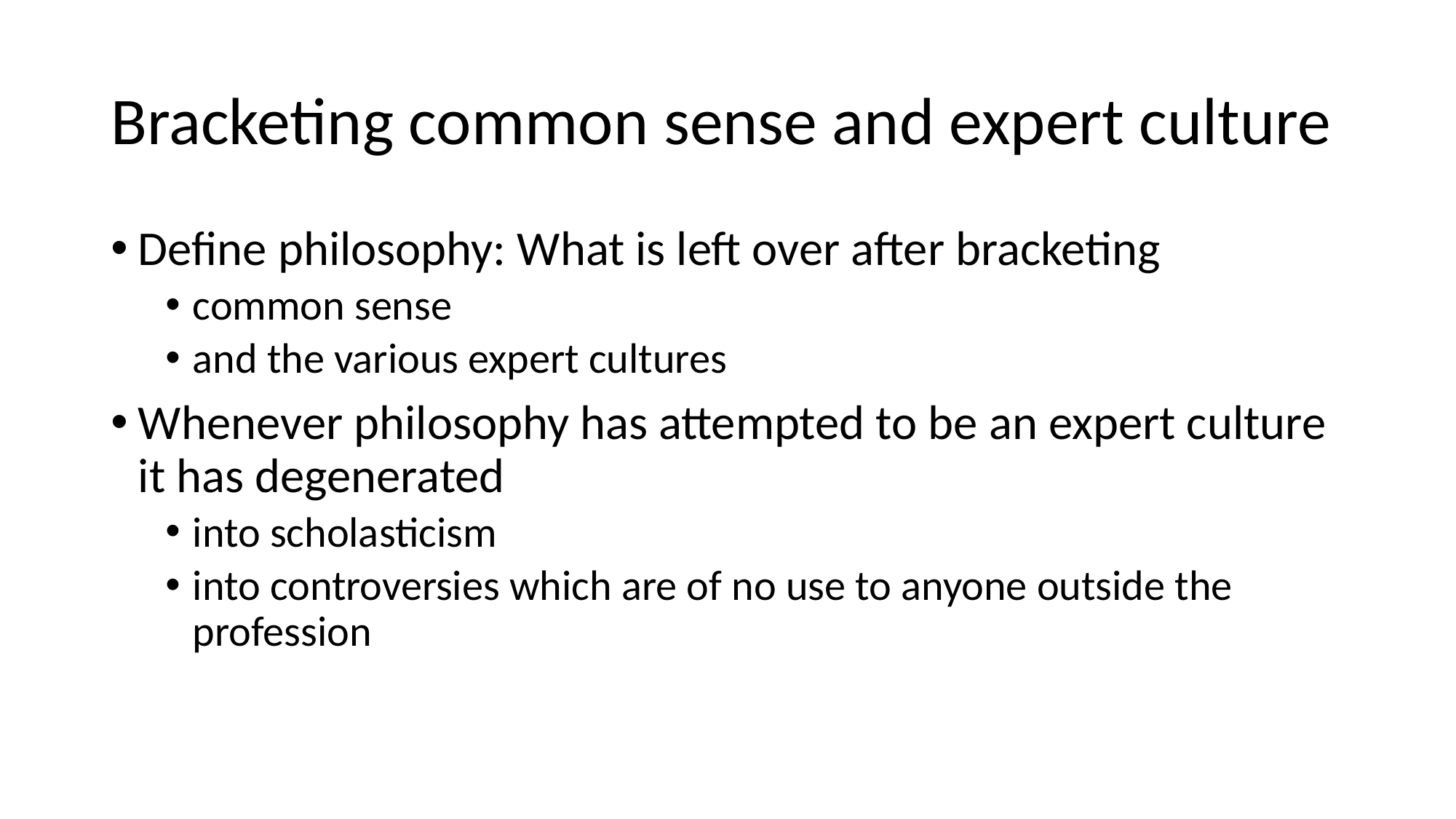

# Bracketing common sense and expert culture
Define philosophy: What is left over after bracketing
common sense
and the various expert cultures
Whenever philosophy has attempted to be an expert culture it has degenerated
into scholasticism
into controversies which are of no use to anyone outside the profession